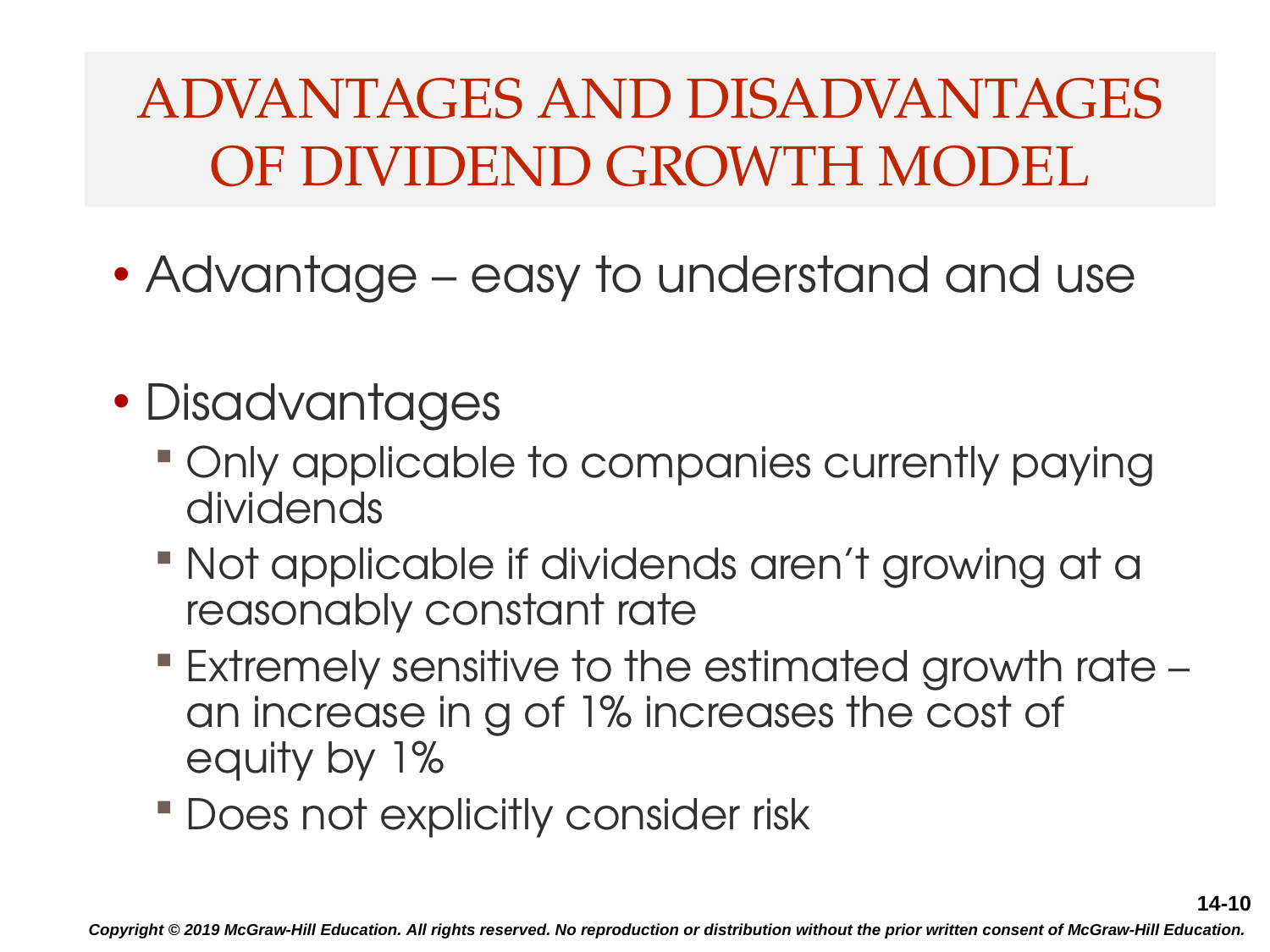

# Advantages and Disadvantages of Dividend Growth Model
Advantage – easy to understand and use

Disadvantages
Only applicable to companies currently paying dividends
Not applicable if dividends aren’t growing at a reasonably constant rate
Extremely sensitive to the estimated growth rate – an increase in g of 1% increases the cost of equity by 1%
Does not explicitly consider risk
Copyright © 2019 McGraw-Hill Education. All rights reserved. No reproduction or distribution without the prior written consent of McGraw-Hill Education.